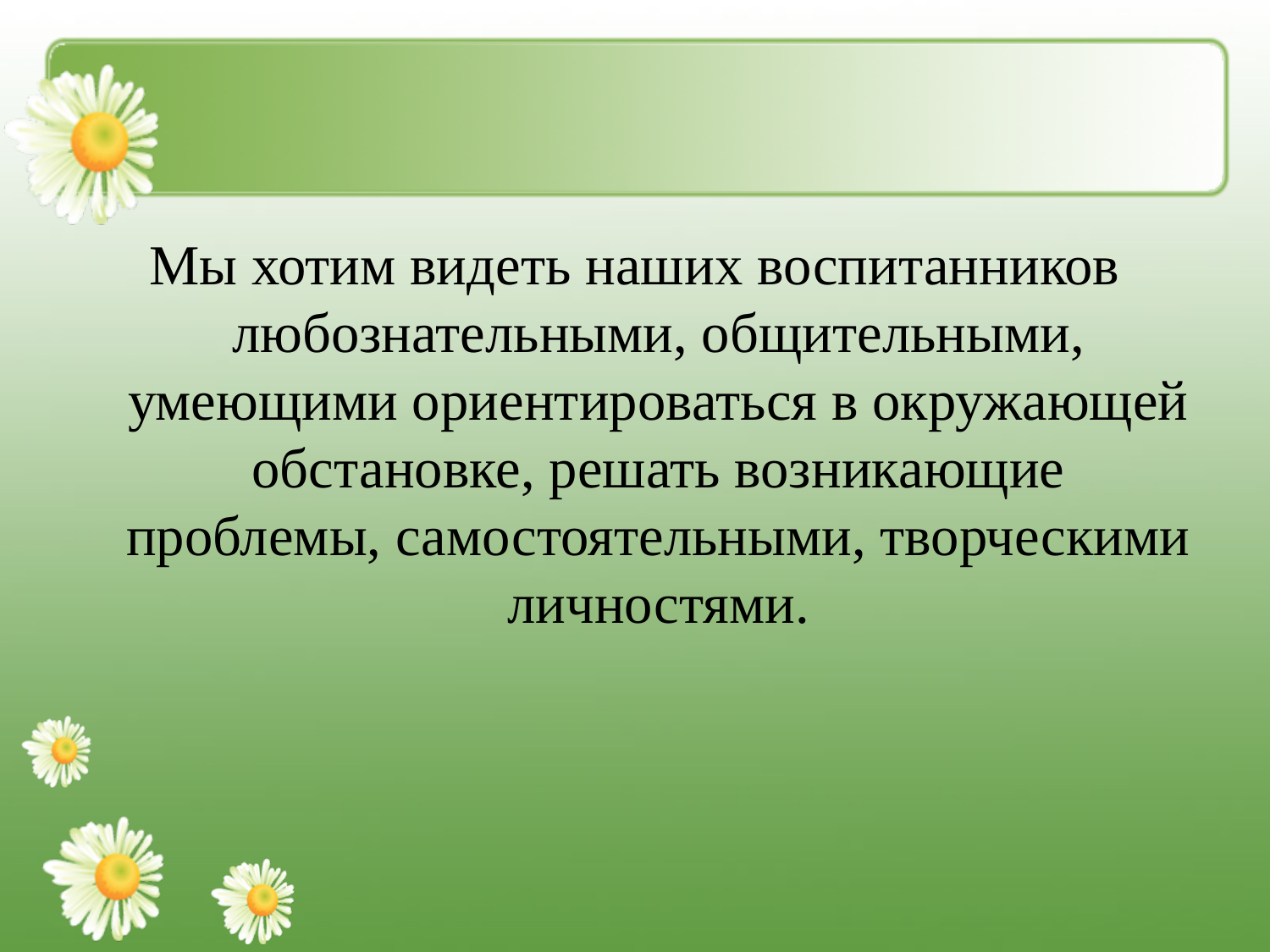

#
Мы хотим видеть наших воспитанников любознательными, общительными, умеющими ориентироваться в окружающей обстановке, решать возникающие проблемы, самостоятельными, творческими личностями.